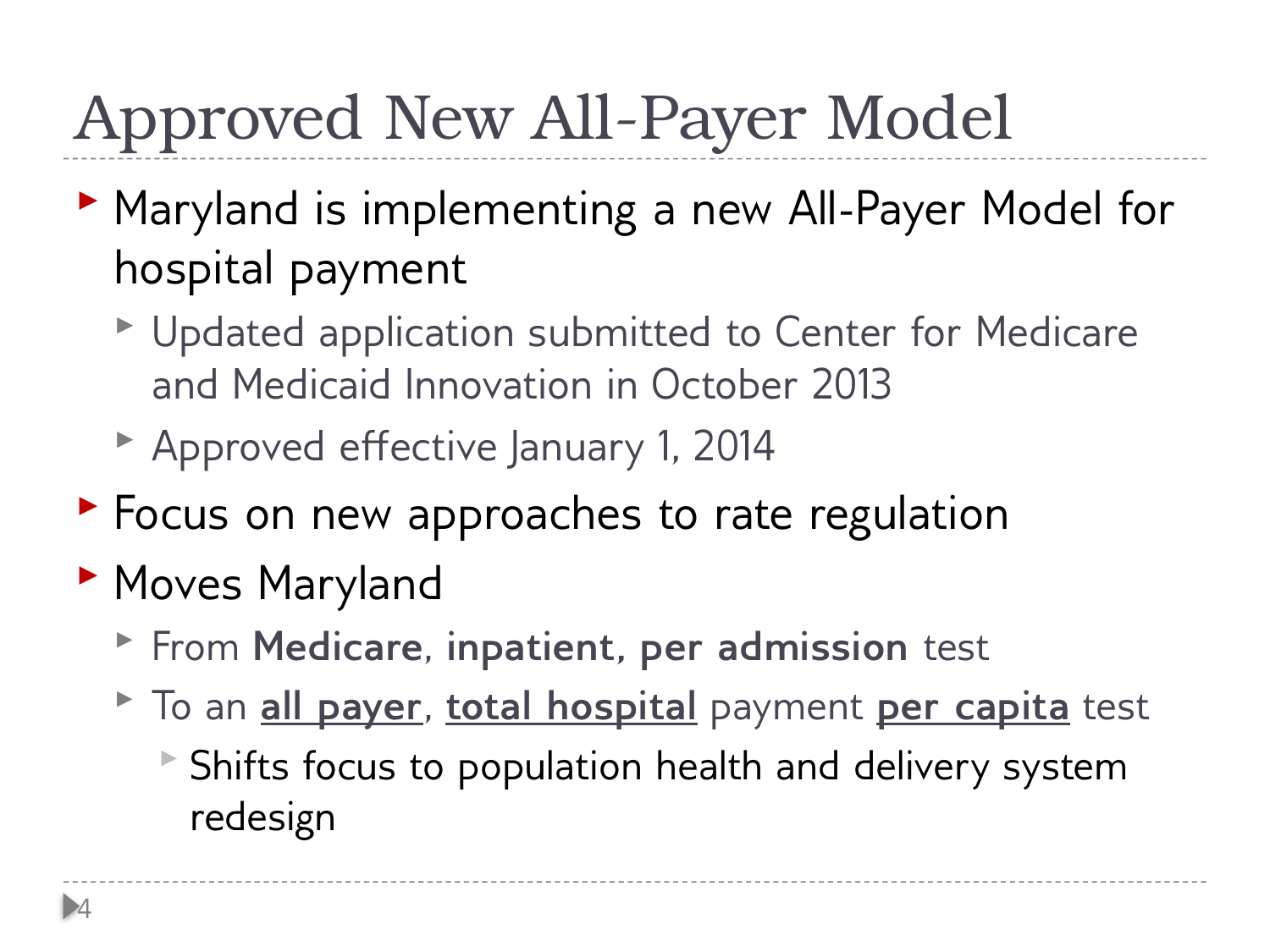

# Approved New All-Payer Model
Maryland is implementing a new All-Payer Model for hospital payment
Updated application submitted to Center for Medicare and Medicaid Innovation in October 2013
Approved effective January 1, 2014
Focus on new approaches to rate regulation
Moves Maryland
From Medicare, inpatient, per admission test
To an all payer, total hospital payment per capita test
Shifts focus to population health and delivery system redesign